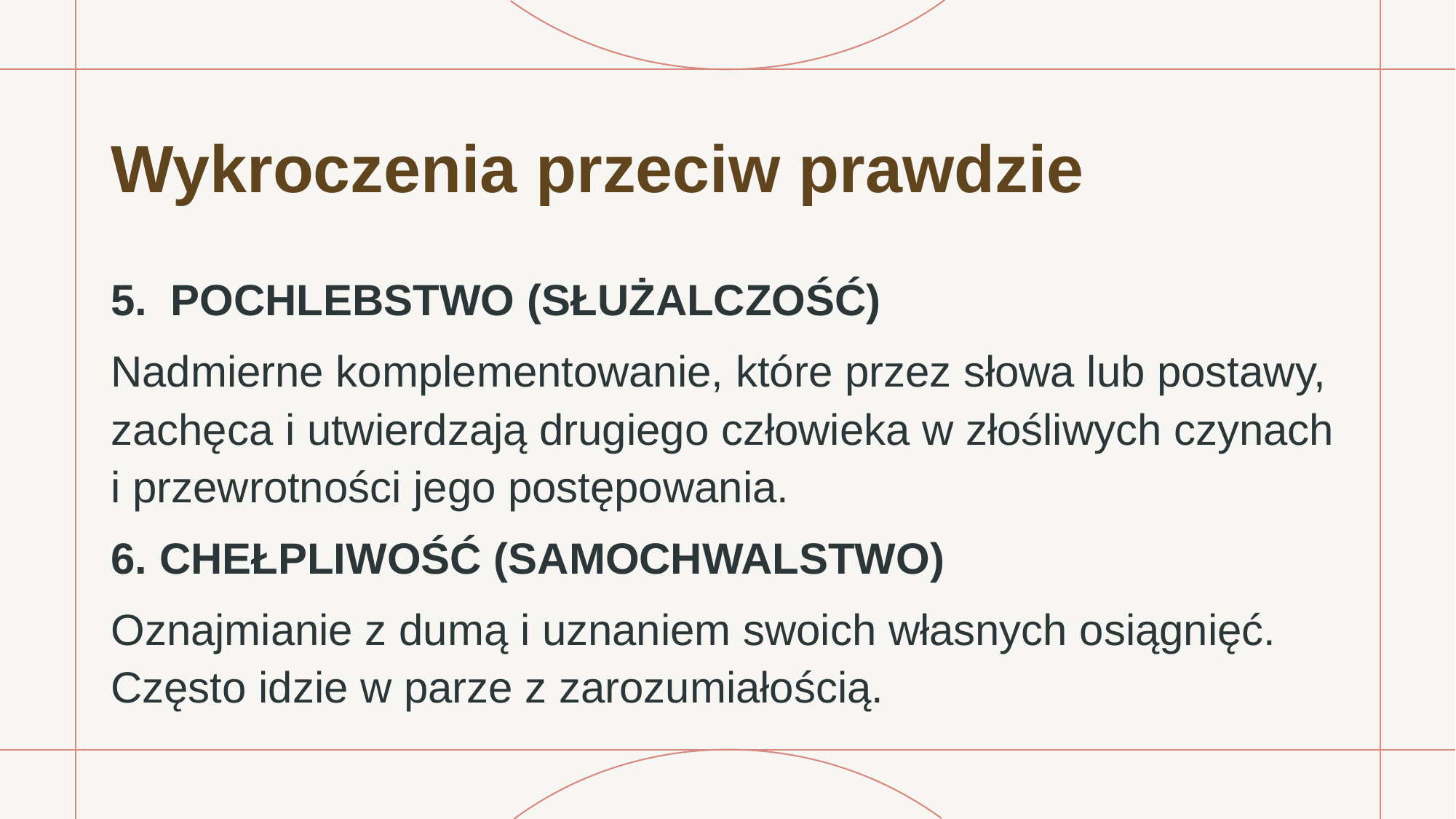

# Wykroczenia przeciw prawdzie
POCHLEBSTWO (SŁUŻALCZOŚĆ)
Nadmierne komplementowanie, które przez słowa lub postawy, zachęca i utwierdzają drugiego człowieka w złośliwych czynach i przewrotności jego postępowania.
6. CHEŁPLIWOŚĆ (SAMOCHWALSTWO)
Oznajmianie z dumą i uznaniem swoich własnych osiągnięć. Często idzie w parze z zarozumiałością.